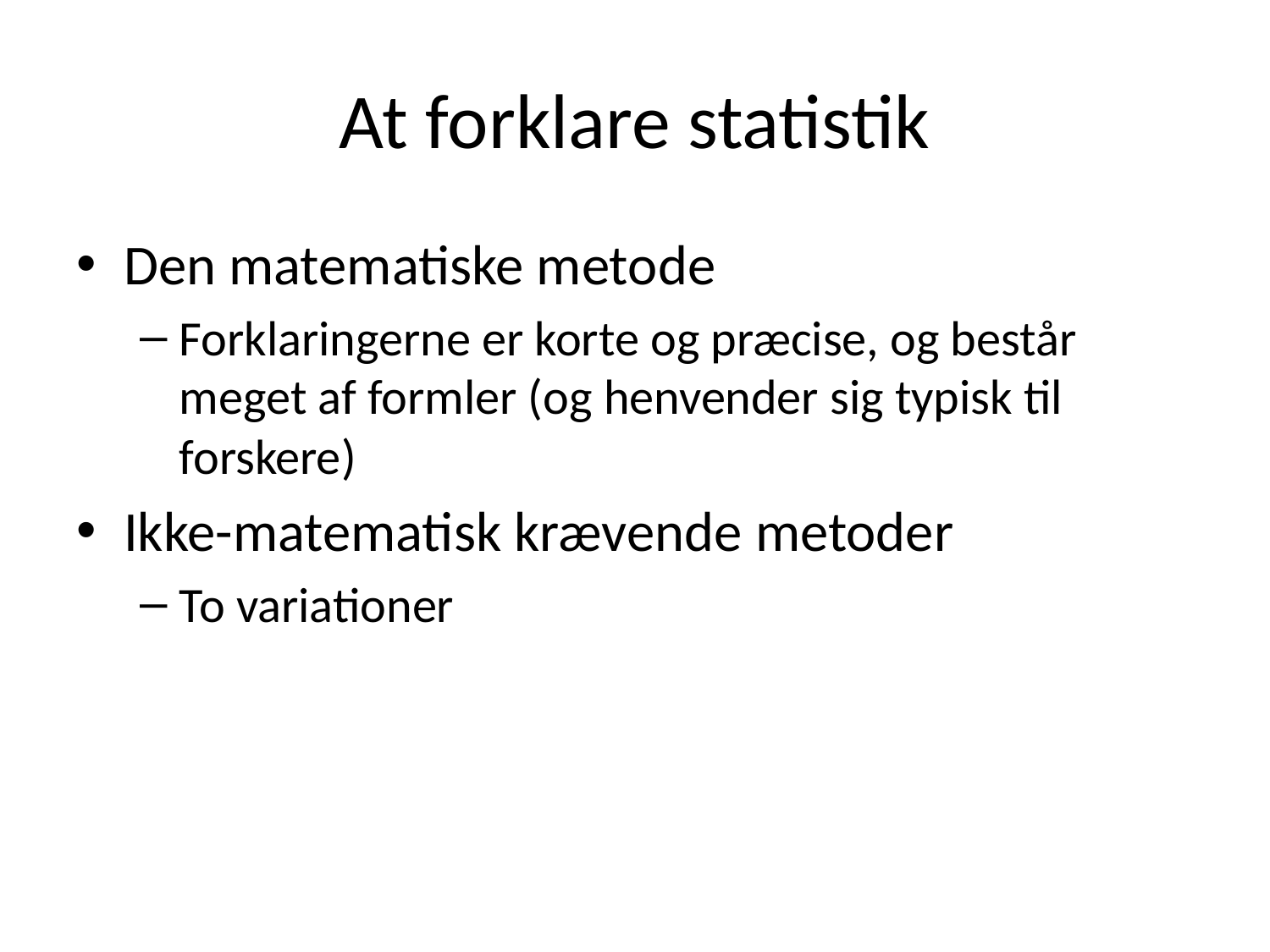

# At forklare statistik
Den matematiske metode
Forklaringerne er korte og præcise, og består meget af formler (og henvender sig typisk til forskere)
Ikke-matematisk krævende metoder
To variationer